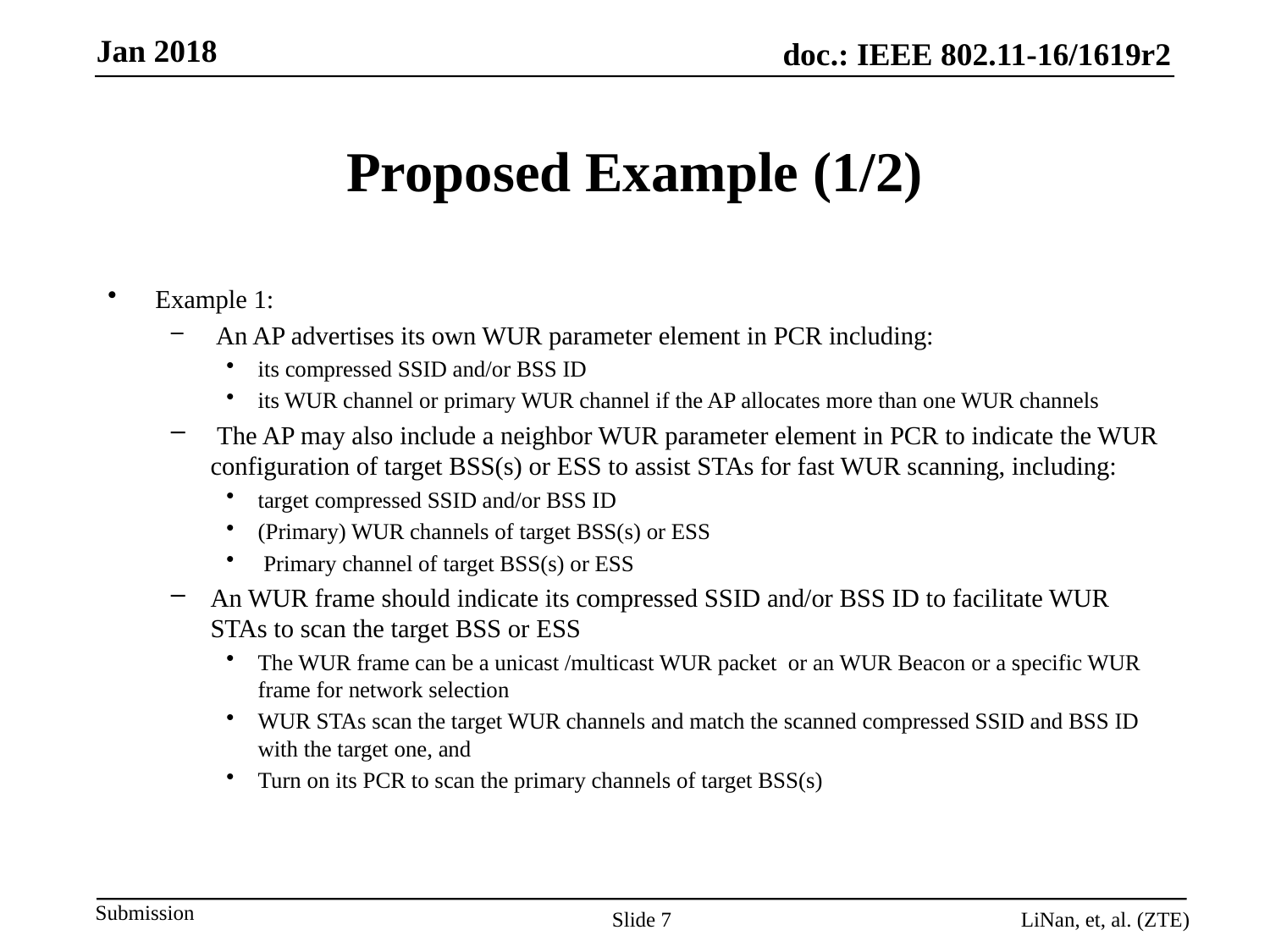

# Proposed Example (1/2)
Example 1:
 An AP advertises its own WUR parameter element in PCR including:
its compressed SSID and/or BSS ID
its WUR channel or primary WUR channel if the AP allocates more than one WUR channels
 The AP may also include a neighbor WUR parameter element in PCR to indicate the WUR configuration of target BSS(s) or ESS to assist STAs for fast WUR scanning, including:
target compressed SSID and/or BSS ID
(Primary) WUR channels of target BSS(s) or ESS
 Primary channel of target BSS(s) or ESS
An WUR frame should indicate its compressed SSID and/or BSS ID to facilitate WUR STAs to scan the target BSS or ESS
The WUR frame can be a unicast /multicast WUR packet  or an WUR Beacon or a specific WUR frame for network selection
WUR STAs scan the target WUR channels and match the scanned compressed SSID and BSS ID with the target one, and
Turn on its PCR to scan the primary channels of target BSS(s)

Slide 7